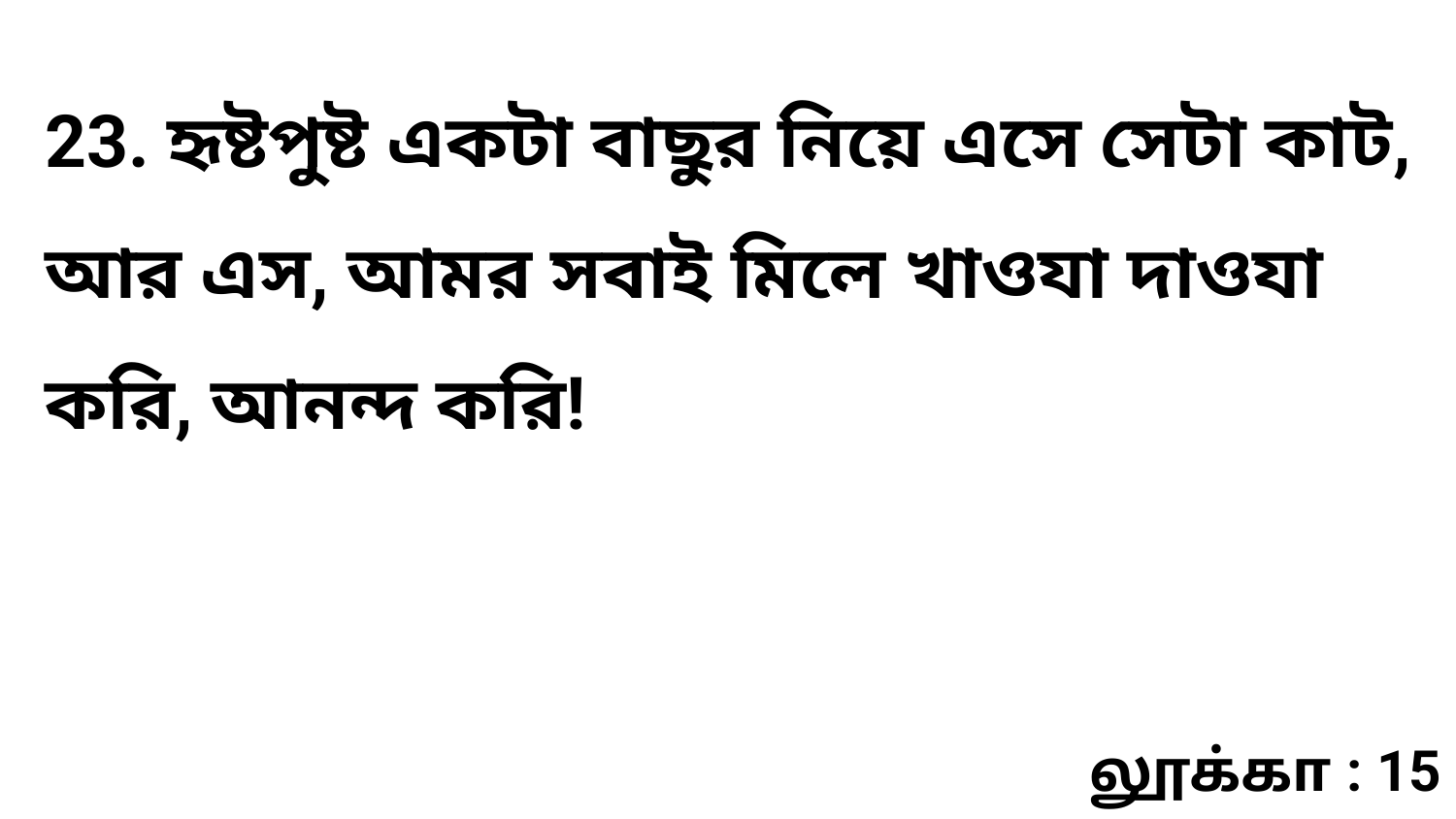

23. হৃষ্টপুষ্ট একটা বাছুর নিয়ে এসে সেটা কাট, আর এস, আমর সবাই মিলে খাওযা দাওযা করি, আনন্দ করি!
லூக்கா : 15